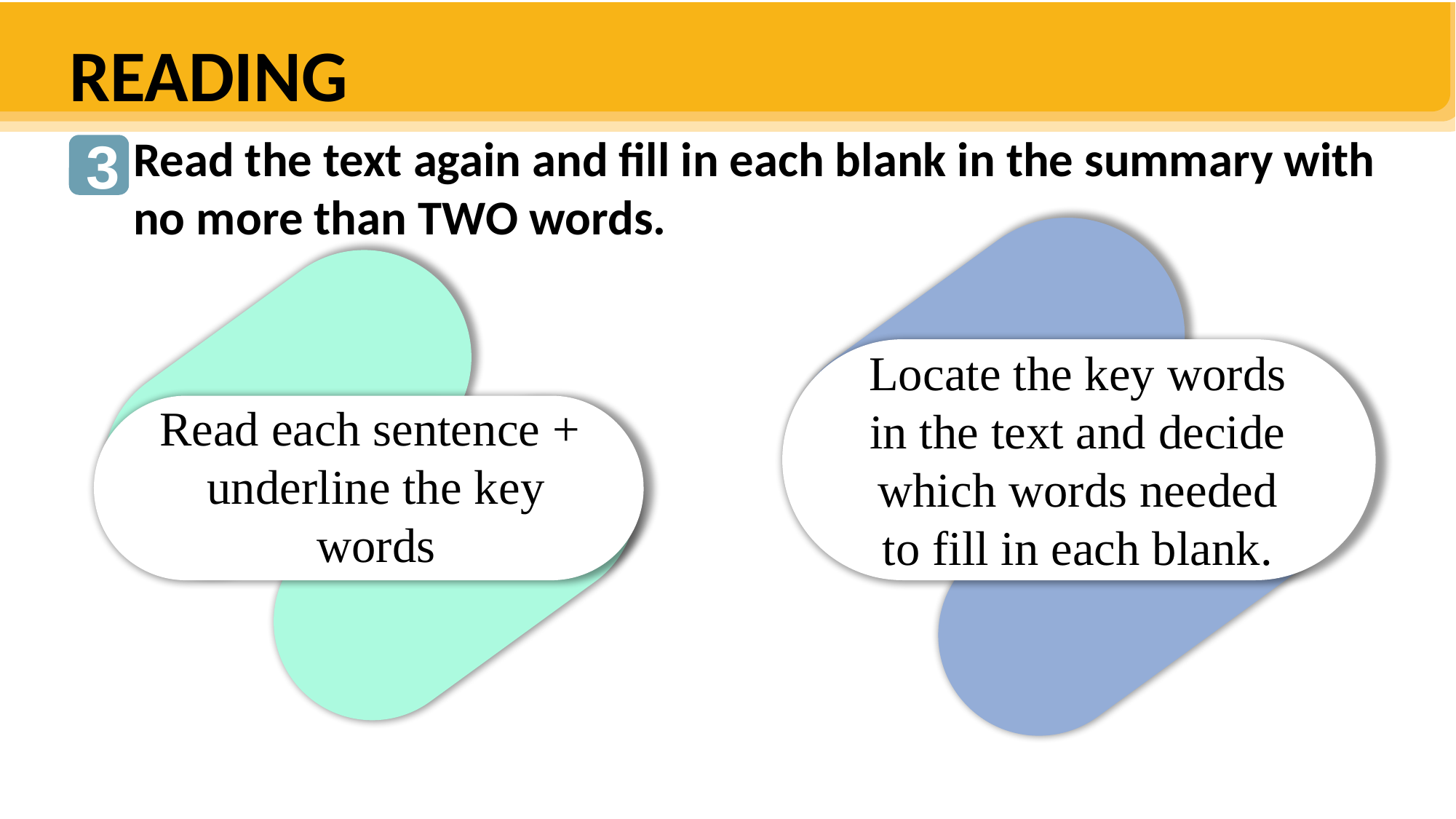

READING
#
3
Read the text again and fill in each blank in the summary with no more than TWO words.

Locate the key words in the text and decide which words needed to fill in each blank.

Read each sentence +
underline the key words

| Kachru’s Model |  |
| --- | --- |
| Inner Circle | – English is the (1) \_\_\_\_\_\_\_\_\_\_\_\_\_\_\_\_. – Countries: the UK, the USA, Australia, etc. – Speakers provide the standards. |
| Outer Circle | – English is the second or (2) \_\_\_\_\_\_\_\_\_ language. – Countries: India, Singapore, the Philippines, etc. – Speakers (3) \_\_\_\_\_\_\_\_\_\_\_\_\_\_\_\_ the standards. |
| Expanding Circle | – English is a (4) \_\_\_\_\_\_\_\_\_\_\_\_\_\_\_\_\_\_\_\_. – Countries: Brazil, Russia, Viet Nam, etc. – Speakers follow the (5) \_\_\_\_\_\_\_\_\_\_ established |